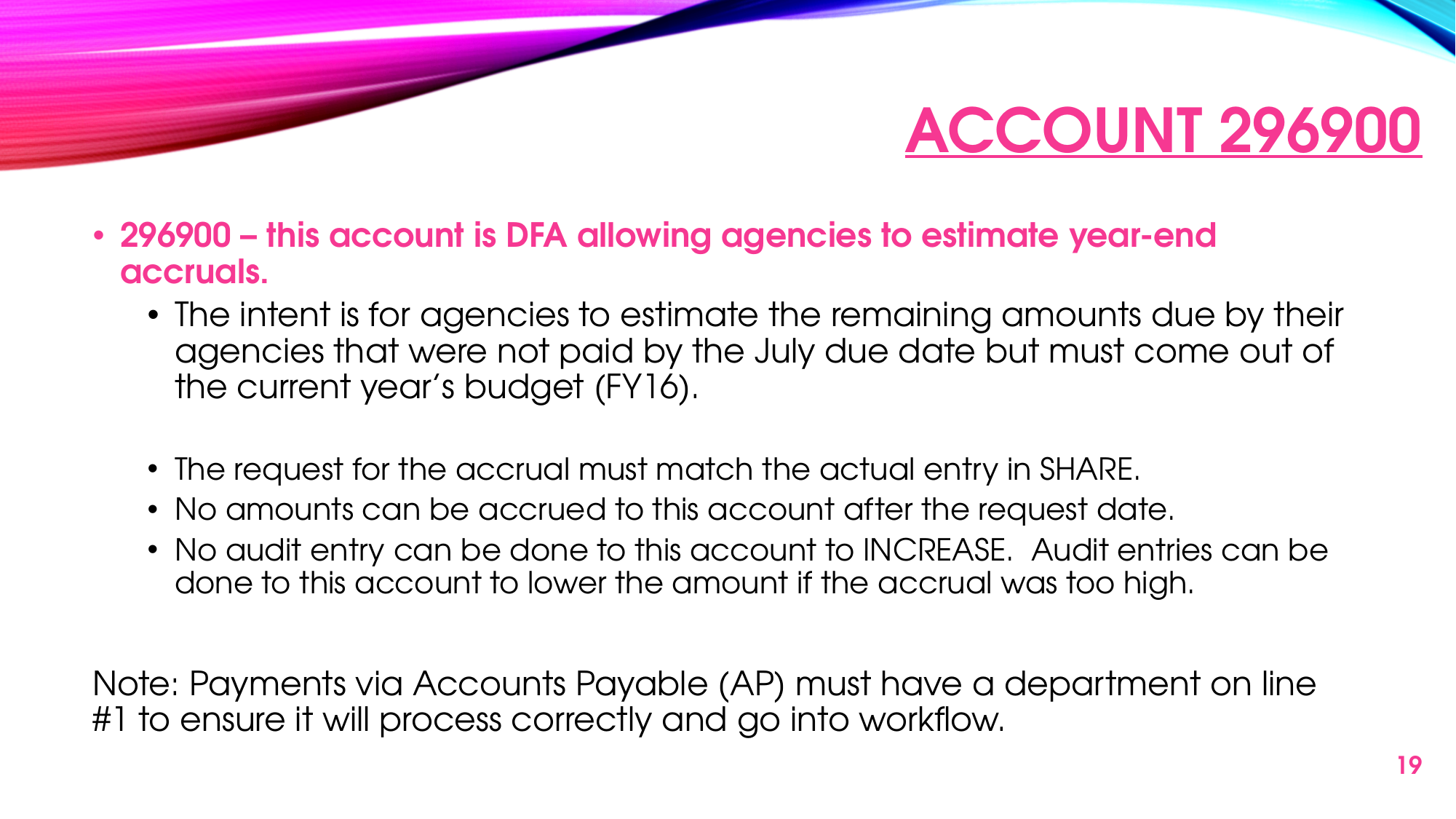

# Account 296900
296900 – this account is DFA allowing agencies to estimate year-end accruals.
The intent is for agencies to estimate the remaining amounts due by their agencies that were not paid by the July due date but must come out of the current year’s budget (FY16).

The request for the accrual must match the actual entry in SHARE.
No amounts can be accrued to this account after the request date.
No audit entry can be done to this account to INCREASE.  Audit entries can be done to this account to lower the amount if the accrual was too high.

Note: Payments via Accounts Payable (AP) must have a department on line #1 to ensure it will process correctly and go into workflow.
19